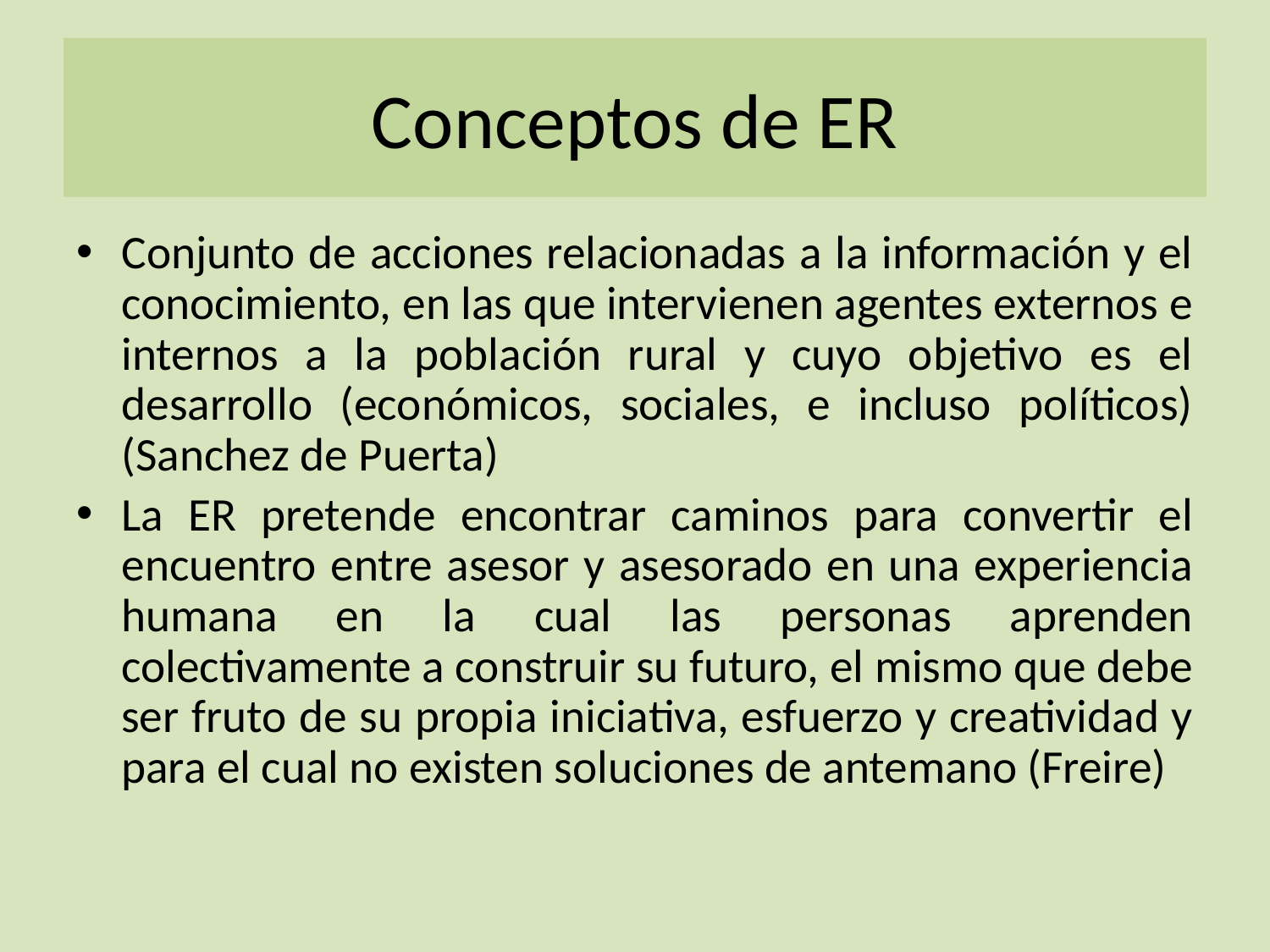

# Conceptos de ER
Conjunto de acciones relacionadas a la información y el conocimiento, en las que intervienen agentes externos e internos a la población rural y cuyo objetivo es el desarrollo (económicos, sociales, e incluso políticos) (Sanchez de Puerta)
La ER pretende encontrar caminos para convertir el encuentro entre asesor y asesorado en una experiencia humana en la cual las personas aprenden colectivamente a construir su futuro, el mismo que debe ser fruto de su propia iniciativa, esfuerzo y creatividad y para el cual no existen soluciones de antemano (Freire)